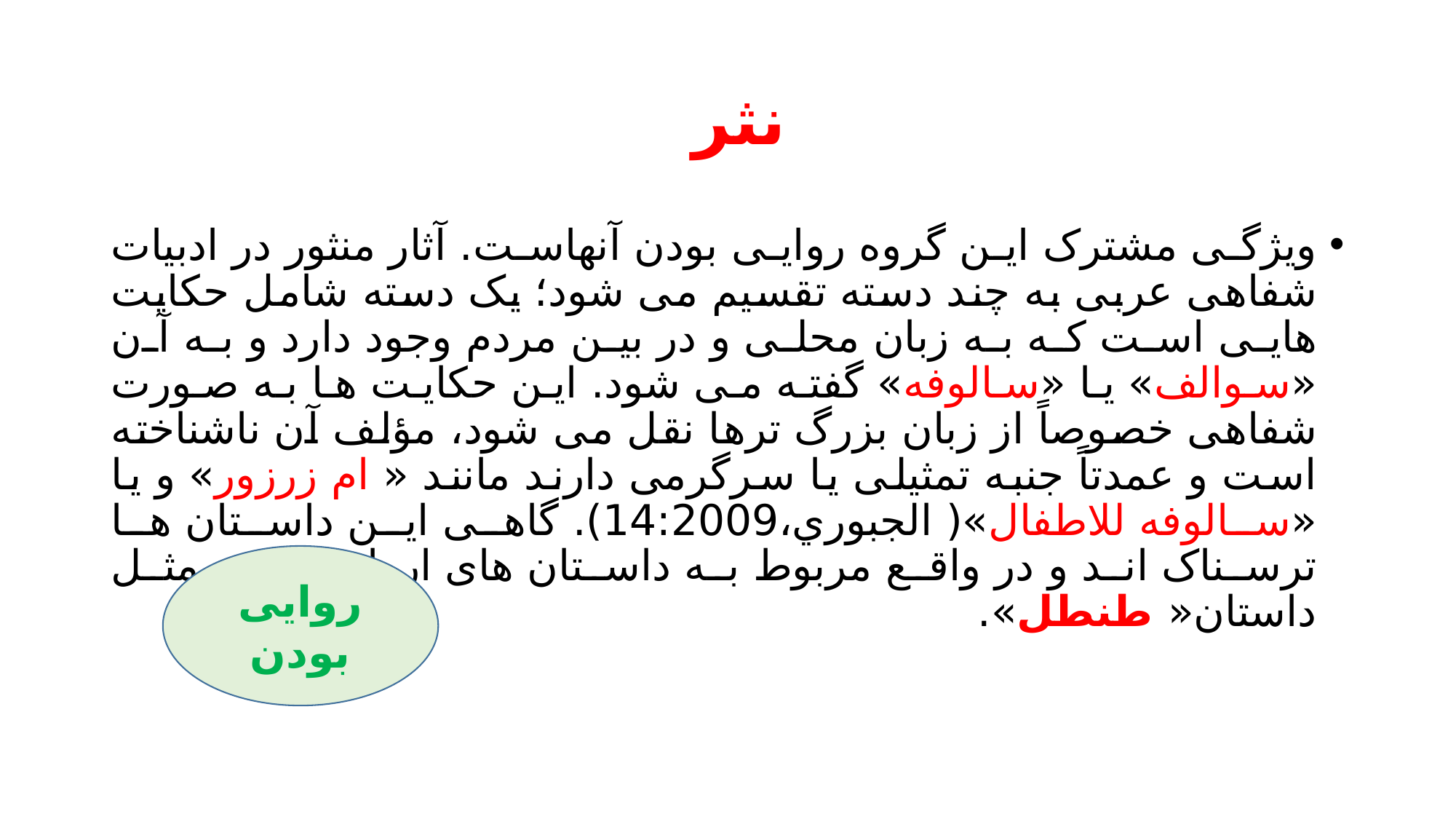

# نثر
ویژگی مشترک این گروه روایی بودن آنهاست. آثار منثور در ادبیات شفاهی عربی به چند دسته تقسیم می شود؛ یک دسته شامل حکایت هایی است که به زبان محلی و در بین مردم وجود دارد و به آن «سوالف» یا «سالوفه» گفته می شود. این حکایت ها به صورت شفاهی خصوصاً از زبان بزرگ ترها نقل می شود، مؤلف آن ناشناخته است و عمدتاً جنبه تمثیلی یا سرگرمی دارند مانند « ام زرزور» و یا «سالوفه للاطفال»( الجبوري،14:2009). گاهی این داستان ها ترسناک اند و در واقع مربوط به داستان های ارواح میشود مثل داستان« طنطل».
روایی بودن